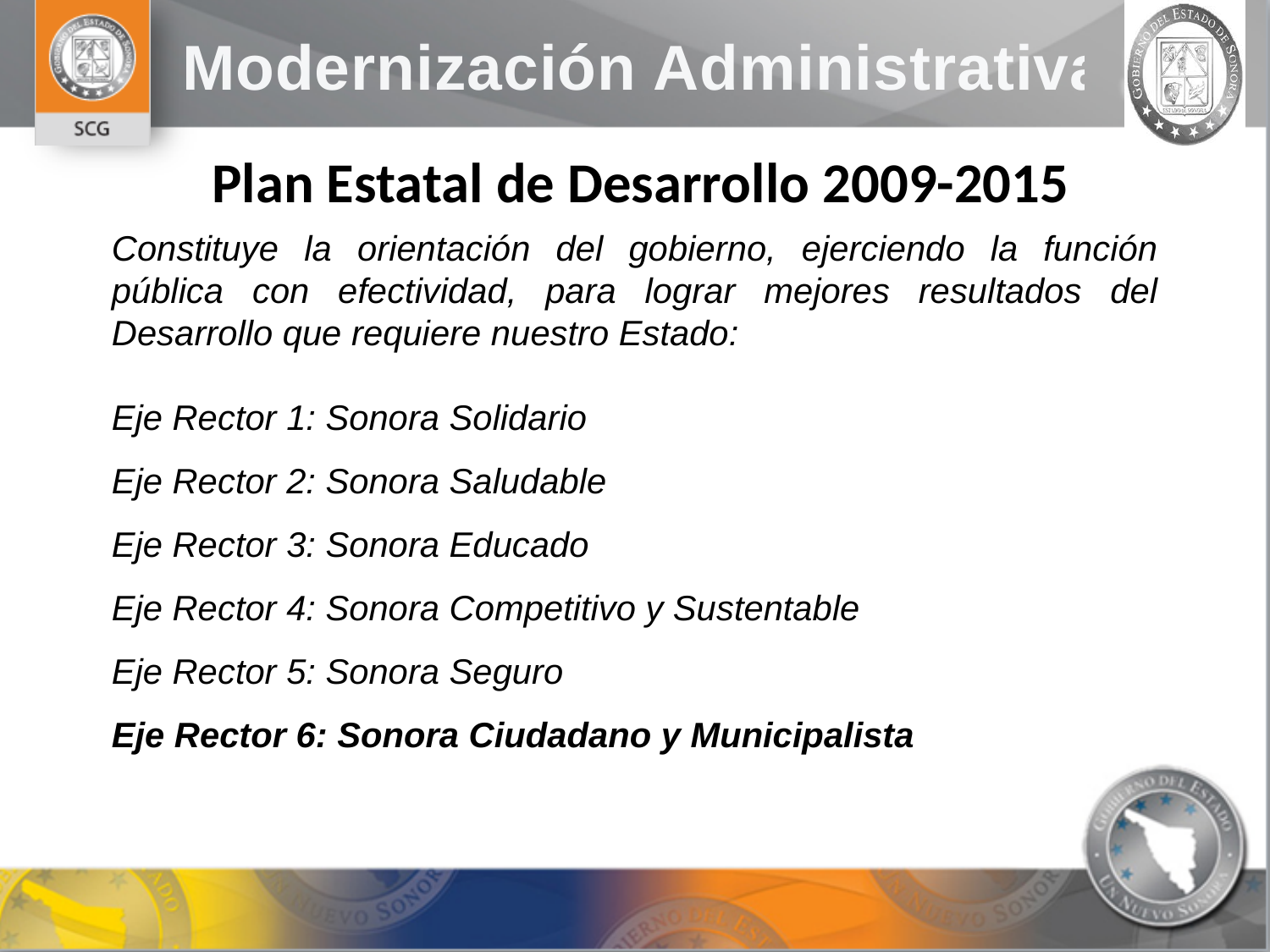

Plan Estatal de Desarrollo 2009-2015
Constituye la orientación del gobierno, ejerciendo la función pública con efectividad, para lograr mejores resultados del Desarrollo que requiere nuestro Estado:

Eje Rector 1: Sonora Solidario
Eje Rector 2: Sonora Saludable
Eje Rector 3: Sonora Educado
Eje Rector 4: Sonora Competitivo y Sustentable
Eje Rector 5: Sonora Seguro
Eje Rector 6: Sonora Ciudadano y Municipalista